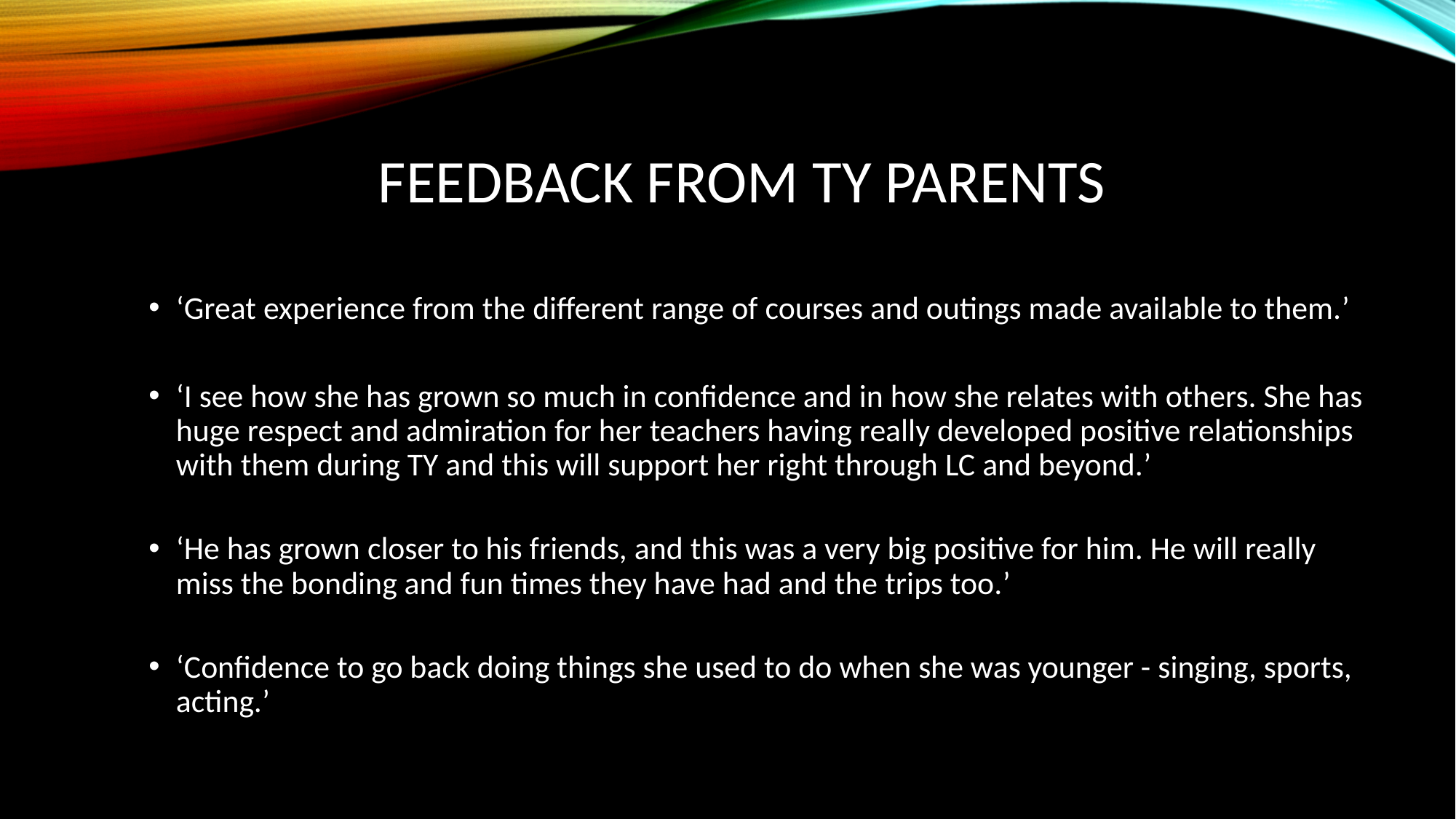

# Feedback from TY Parents
‘Great experience from the different range of courses and outings made available to them.’
‘I see how she has grown so much in confidence and in how she relates with others. She has huge respect and admiration for her teachers having really developed positive relationships with them during TY and this will support her right through LC and beyond.’
‘He has grown closer to his friends, and this was a very big positive for him. He will really miss the bonding and fun times they have had and the trips too.’
‘Confidence to go back doing things she used to do when she was younger - singing, sports, acting.’